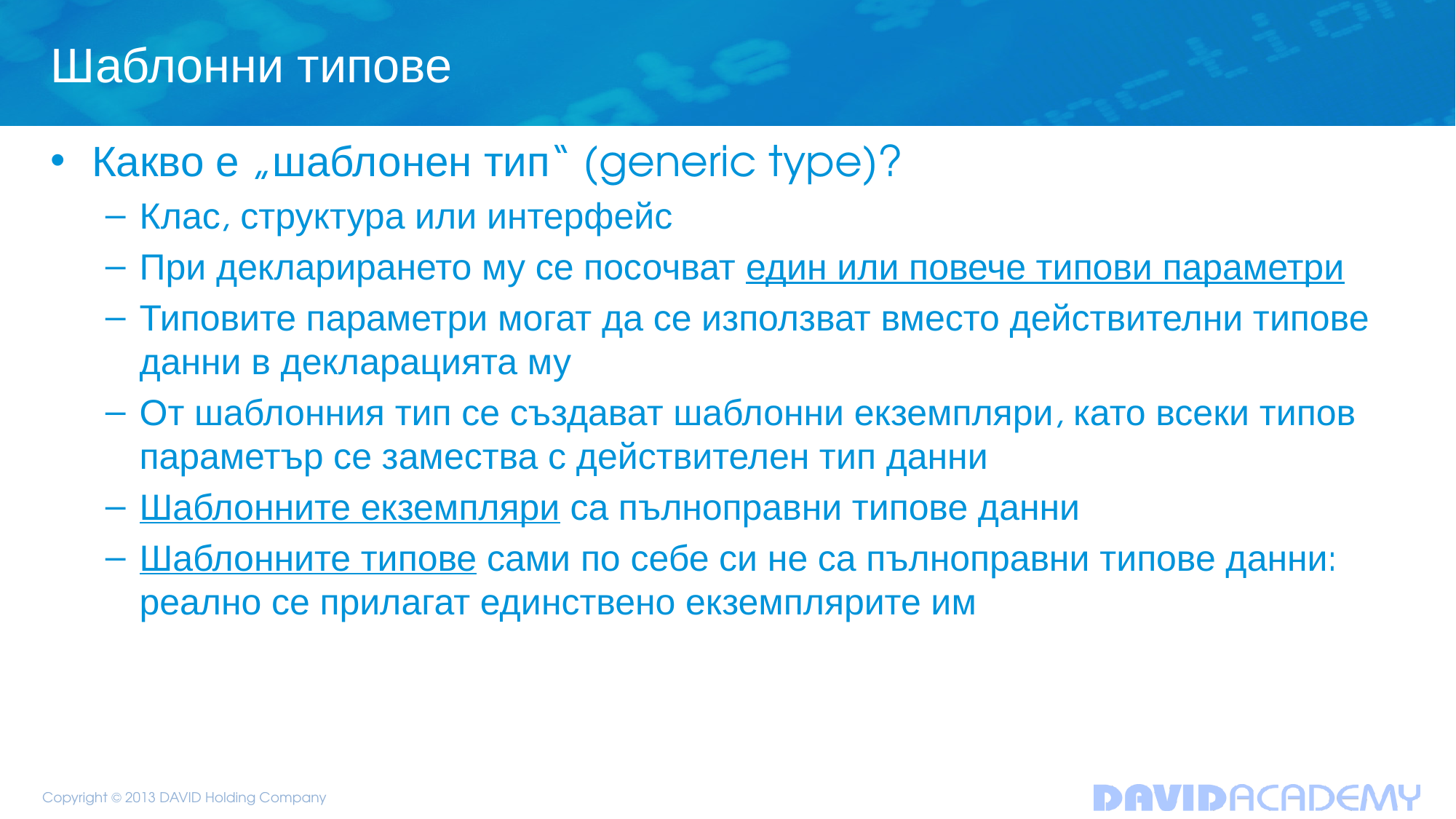

# Шаблонни типове
Какво е „шаблонен тип“ (generic type)?
Клас, структура или интерфейс
При декларирането му се посочват един или повече типови параметри
Типовите параметри могат да се използват вместо действителни типове данни в декларацията му
От шаблонния тип се създават шаблонни екземпляри, като всеки типов параметър се замества с действителен тип данни
Шаблонните екземпляри са пълноправни типове данни
Шаблонните типове сами по себе си не са пълноправни типове данни: реално се прилагат единствено екземплярите им